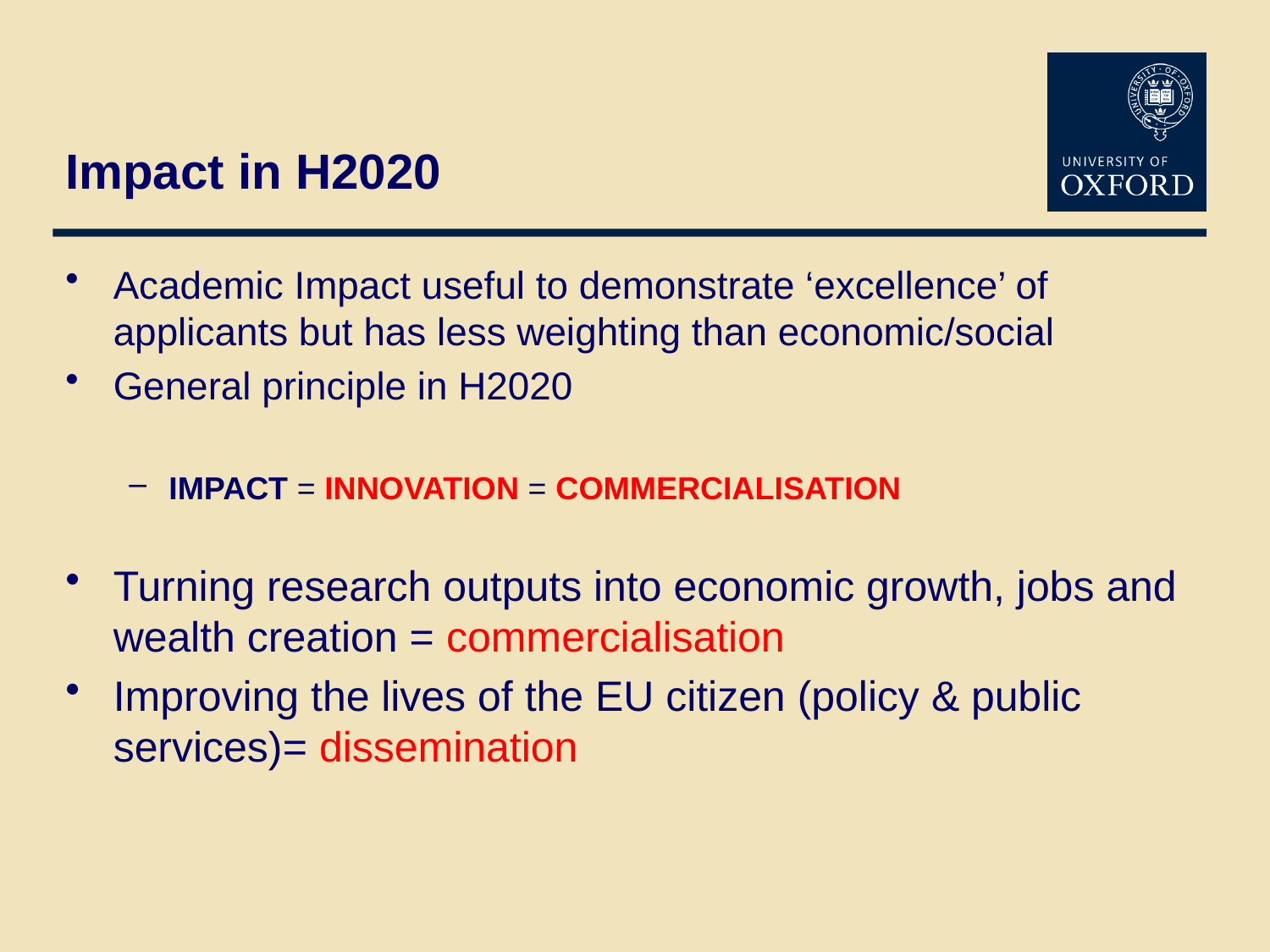

# Impact in H2020
Academic Impact useful to demonstrate ‘excellence’ of applicants but has less weighting than economic/social
General principle in H2020

IMPACT = INNOVATION = COMMERCIALISATION

Turning research outputs into economic growth, jobs and wealth creation = commercialisation
Improving the lives of the EU citizen (policy & public services)= dissemination